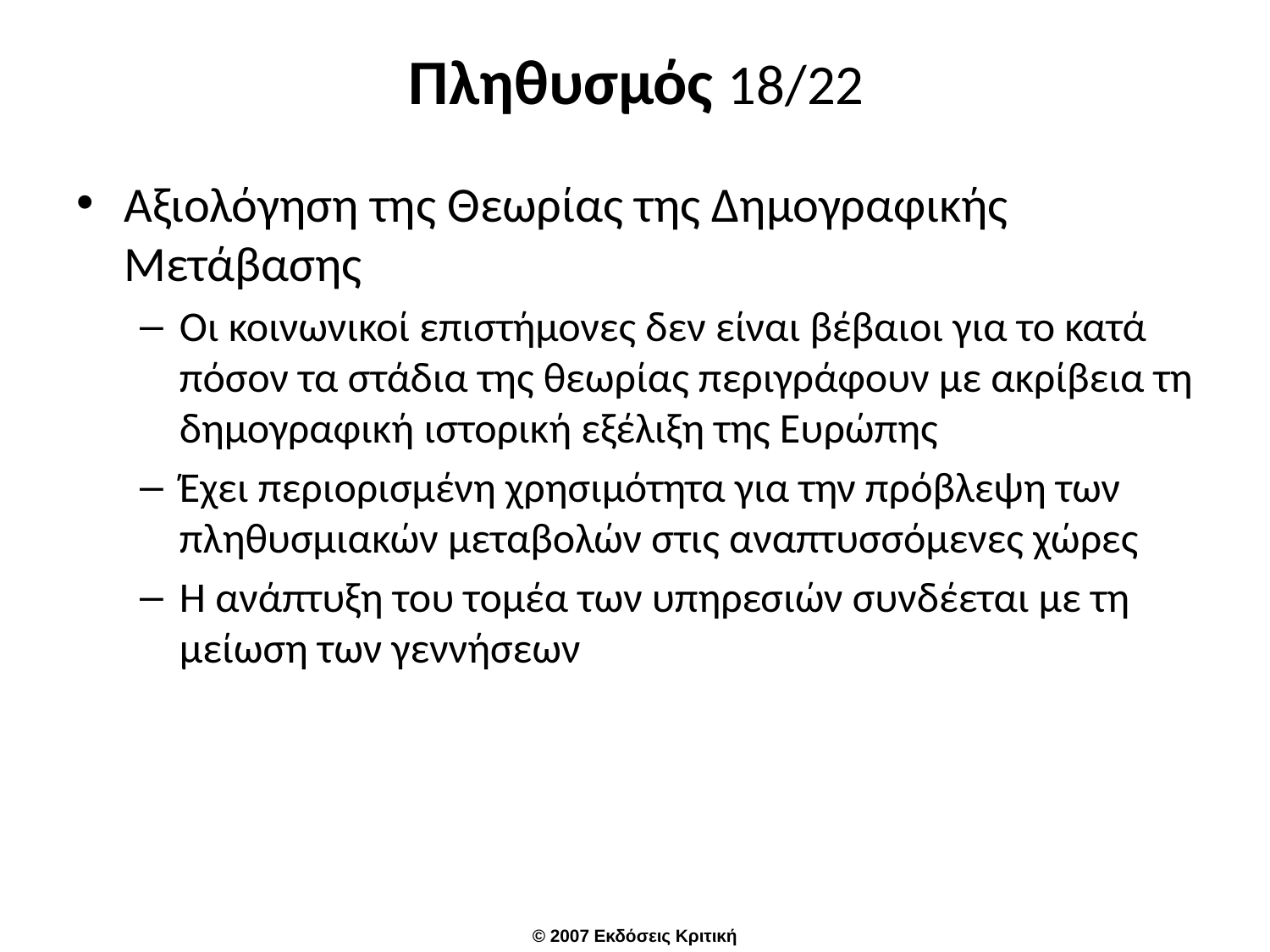

# Πληθυσμός 18/22
Αξιολόγηση της Θεωρίας της Δημογραφικής Μετάβασης
Οι κοινωνικοί επιστήμονες δεν είναι βέβαιοι για το κατά πόσον τα στάδια της θεωρίας περιγράφουν με ακρίβεια τη δημογραφική ιστορική εξέλιξη της Ευρώπης
Έχει περιορισμένη χρησιμότητα για την πρόβλεψη των πληθυσμιακών μεταβολών στις αναπτυσσόμενες χώρες
Η ανάπτυξη του τομέα των υπηρεσιών συνδέεται με τη μείωση των γεννήσεων